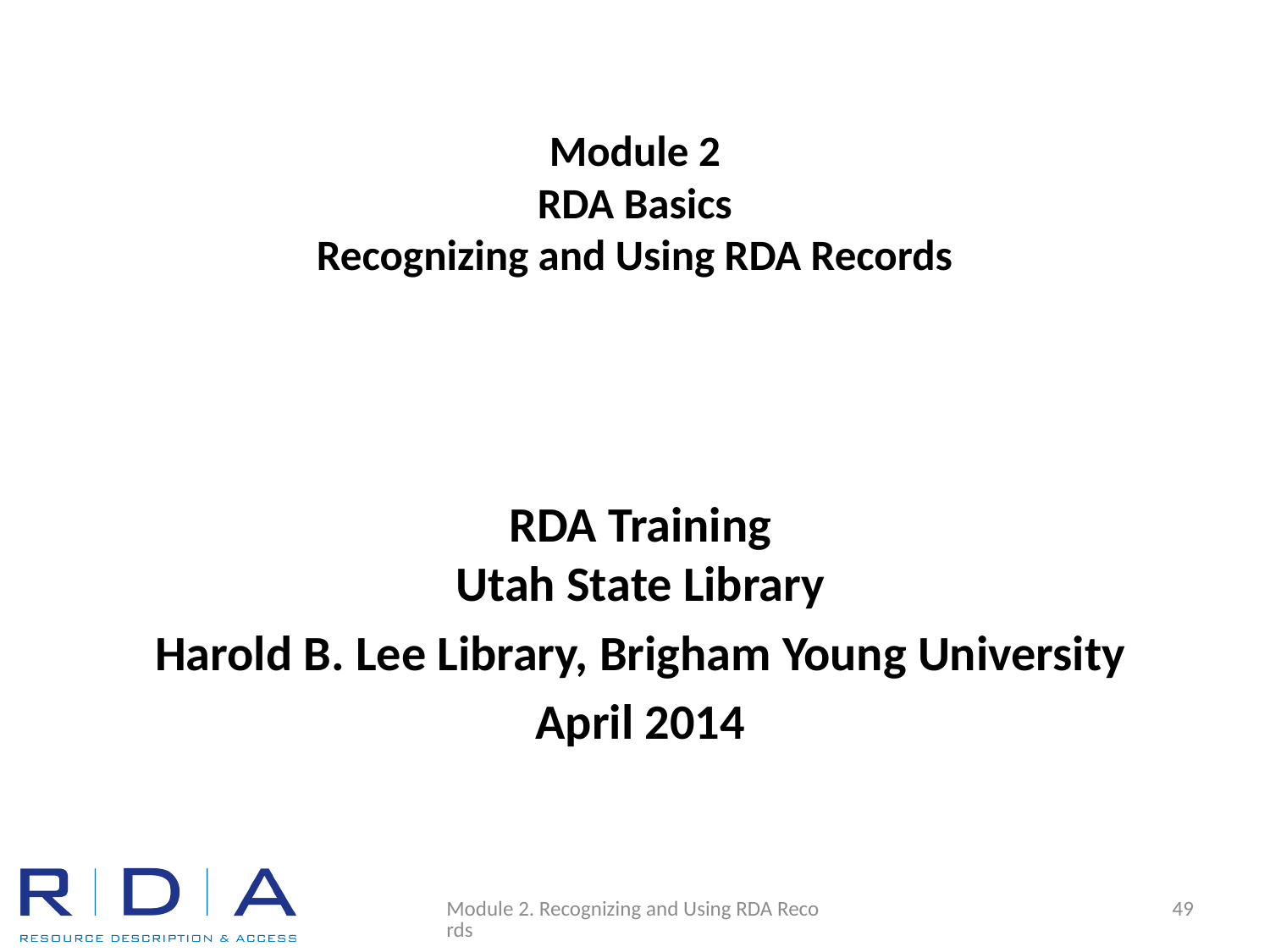

Module 2
RDA Basics
Recognizing and Using RDA Records
RDA Training
Utah State Library
Harold B. Lee Library, Brigham Young University
April 2014
Module 2. Recognizing and Using RDA Records
49